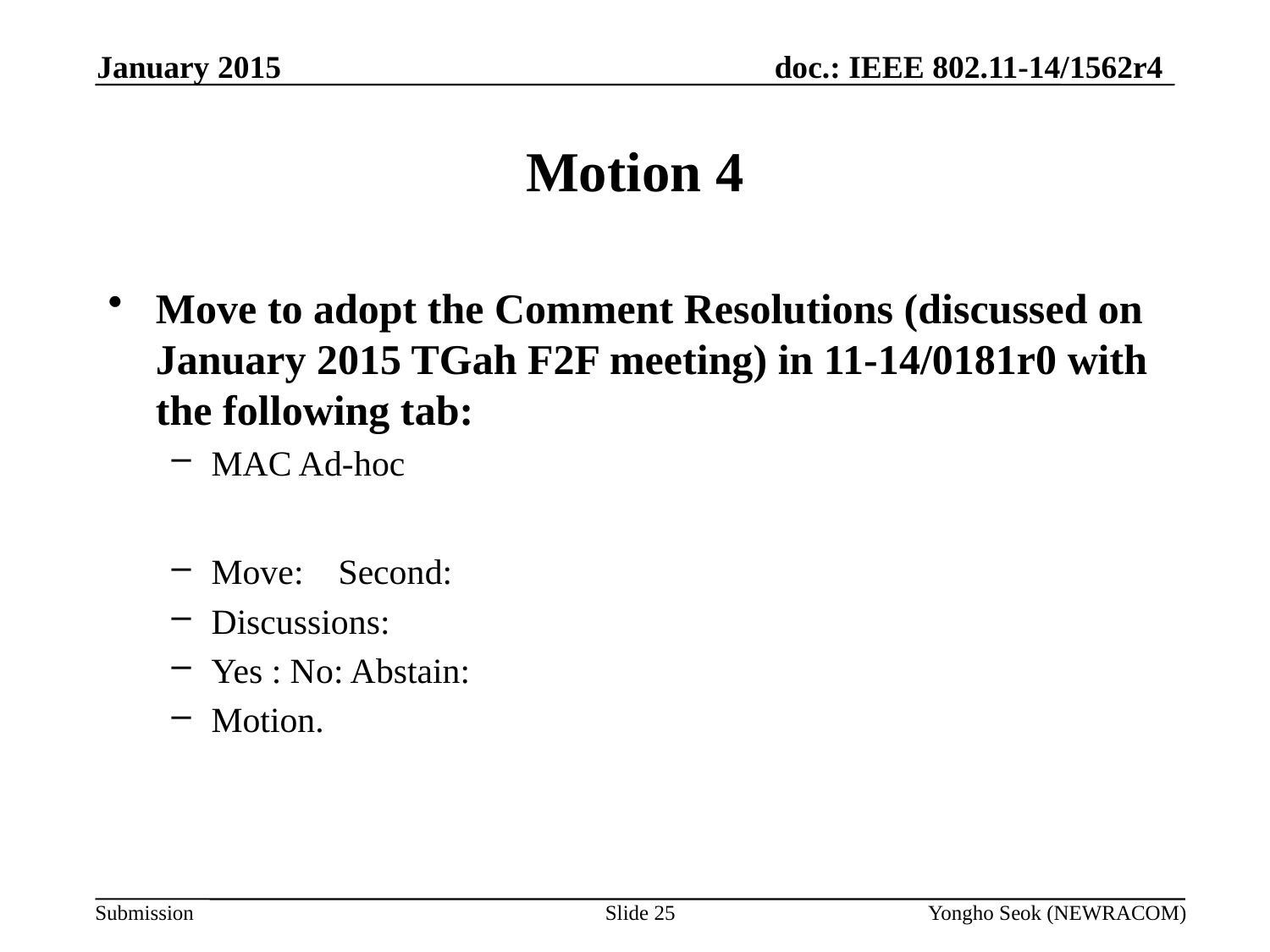

January 2015
# Motion 4
Move to adopt the Comment Resolutions (discussed on January 2015 TGah F2F meeting) in 11-14/0181r0 with the following tab:
MAC Ad-hoc

Move: 	Second:
Discussions:
Yes : No: Abstain:
Motion.
Slide 25
Yongho Seok (NEWRACOM)